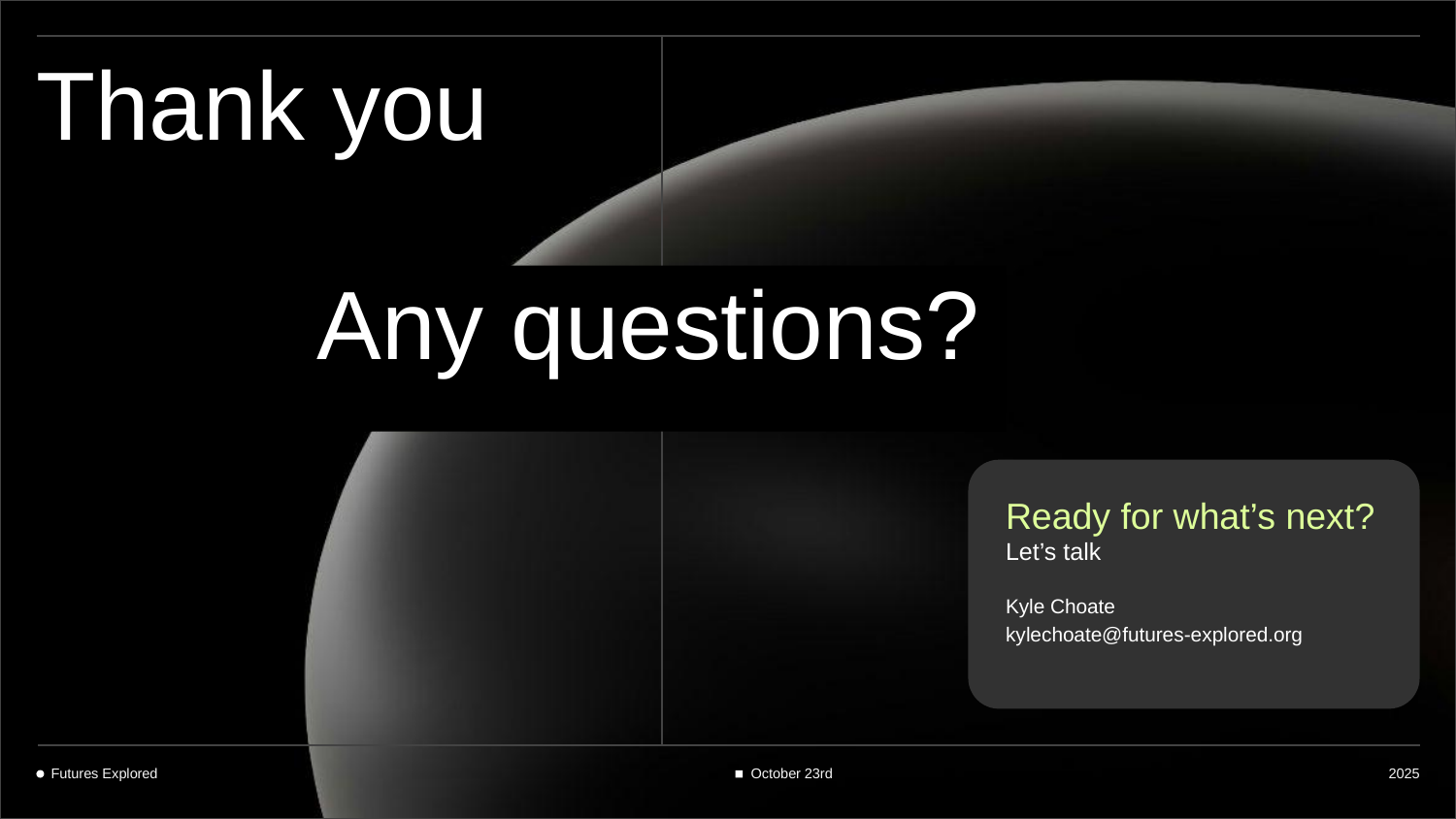

# Thank you
Any questions?

Ready for what’s next?
Let’s talk

Kyle Choate
kylechoate@futures-explored.org

Futures Explored
October 23rd
2025